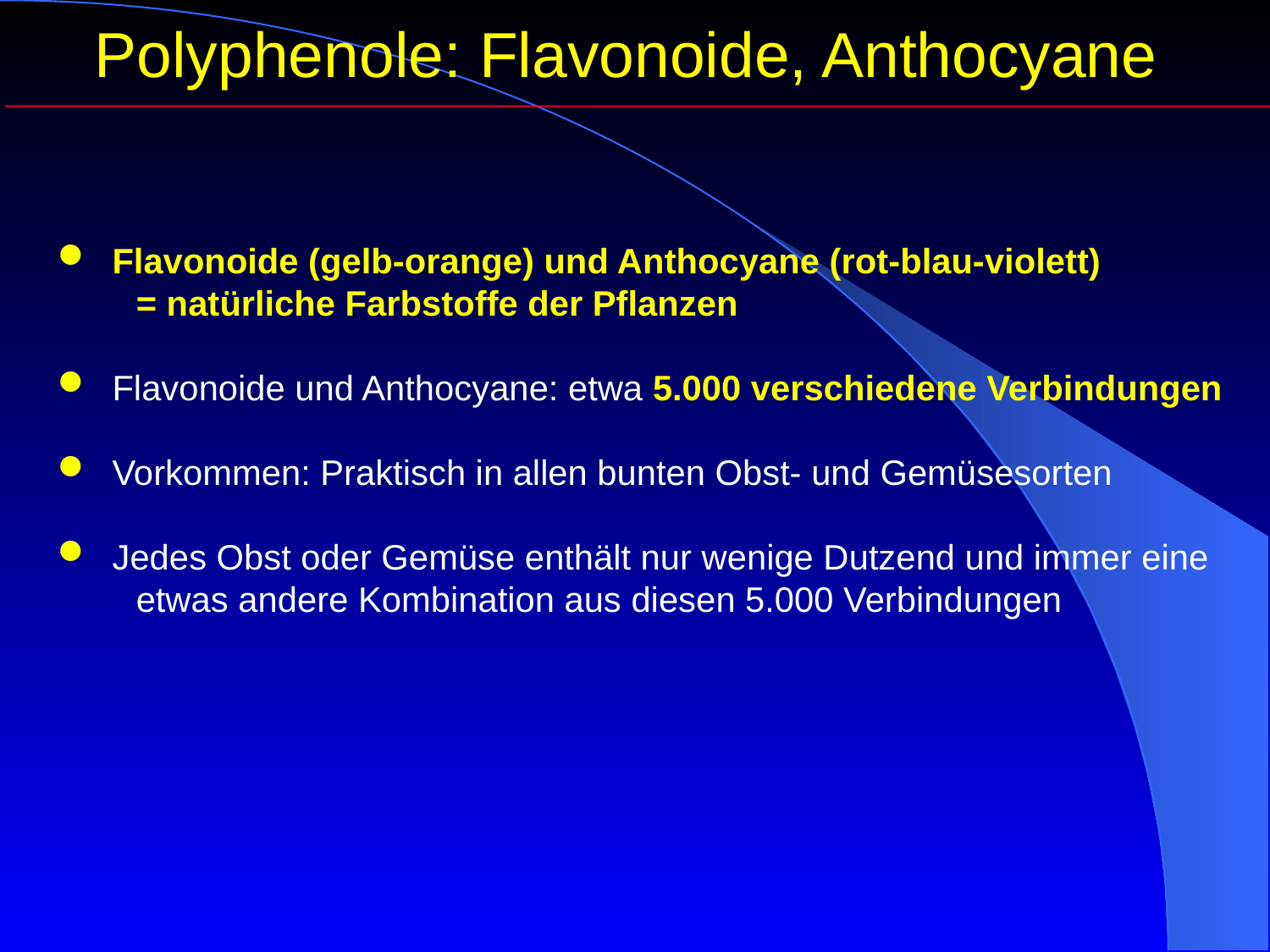

Polyphenole: Flavonoide, Anthocyane

  Flavonoide (gelb-orange) und Anthocyane (rot-blau-violett)
     = natürliche Farbstoffe der Pflanzen
  Flavonoide und Anthocyane: etwa 5.000 verschiedene Verbindungen
  Vorkommen: Praktisch in allen bunten Obst- und Gemüsesorten
  Jedes Obst oder Gemüse enthält nur wenige Dutzend und immer eine
     etwas andere Kombination aus diesen 5.000 Verbindungen